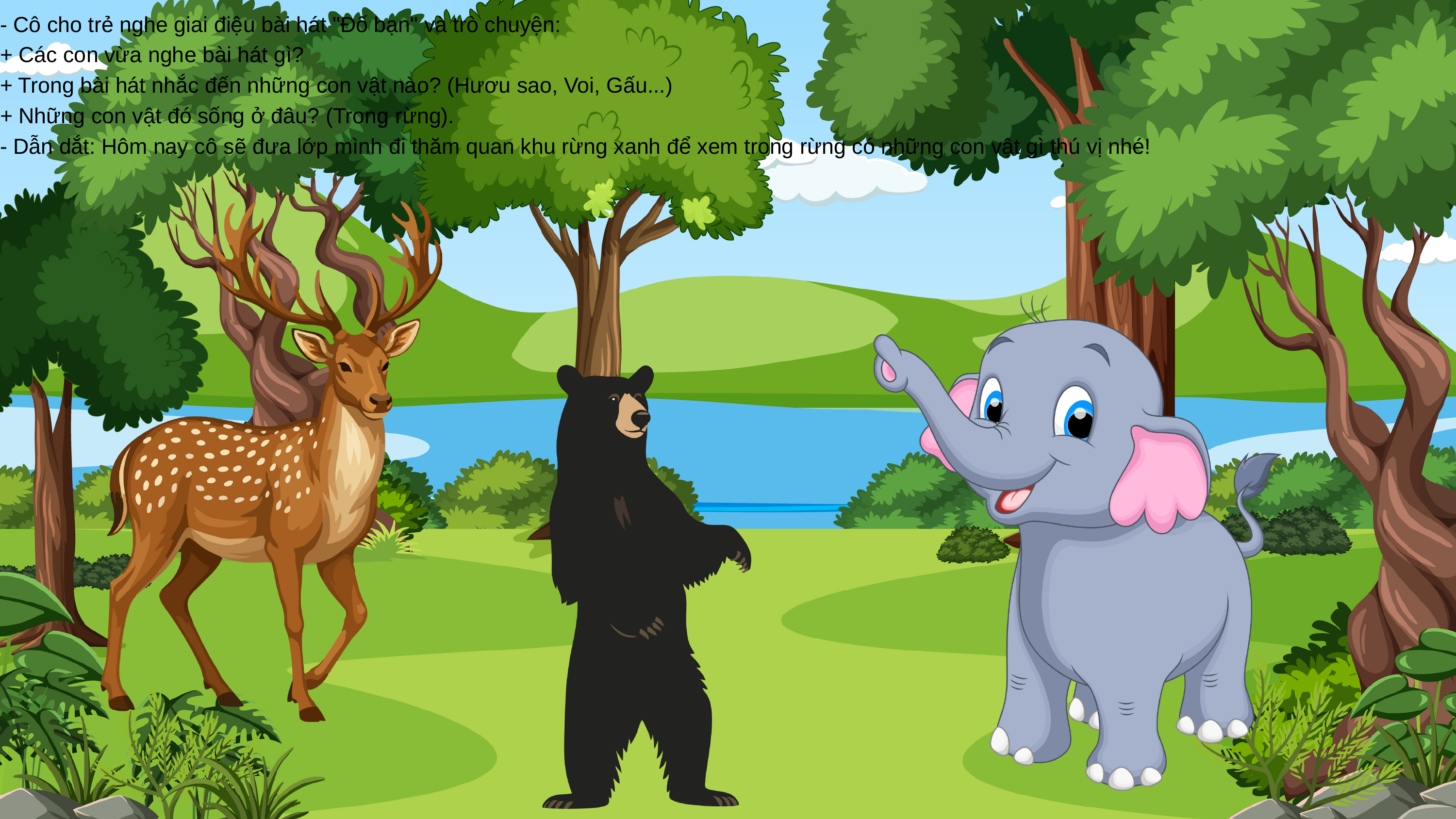

- Cô cho trẻ nghe giai điệu bài hát "Đố bạn" và trò chuyện:
+ Các con vừa nghe bài hát gì?
+ Trong bài hát nhắc đến những con vật nào? (Hươu sao, Voi, Gấu...)
+ Những con vật đó sống ở đâu? (Trong rừng).
- Dẫn dắt: Hôm nay cô sẽ đưa lớp mình đi thăm quan khu rừng xanh để xem trong rừng có những con vật gì thú vị nhé!